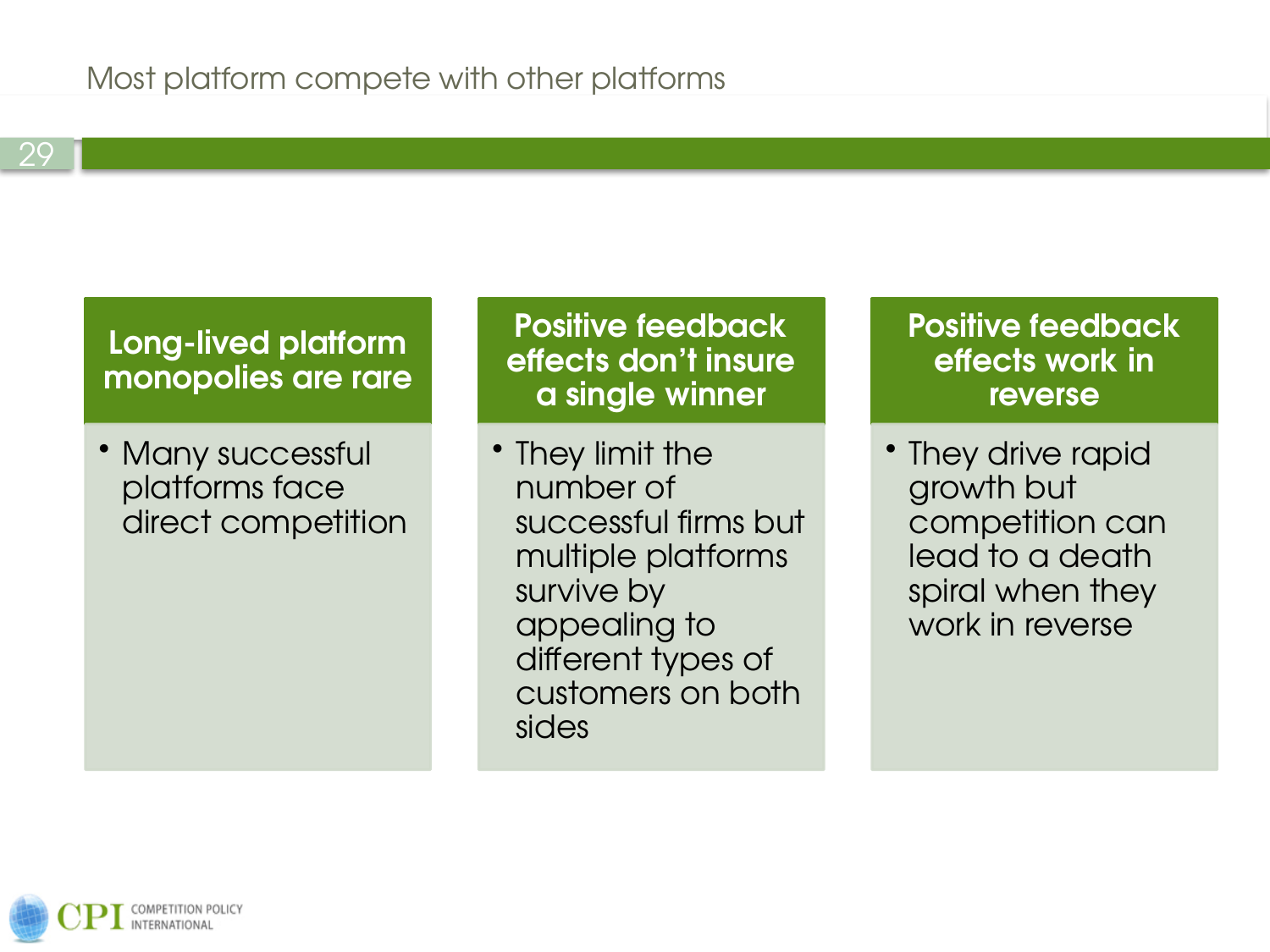

# Most platform compete with other platforms
Long-lived platform monopolies are rare
Many successful platforms face direct competition

Positive feedback effects don’t insure a single winner
They limit the number of successful firms but multiple platforms survive by appealing to different types of customers on both sides
Positive feedback effects work in reverse
They drive rapid growth but competition can lead to a death spiral when they work in reverse